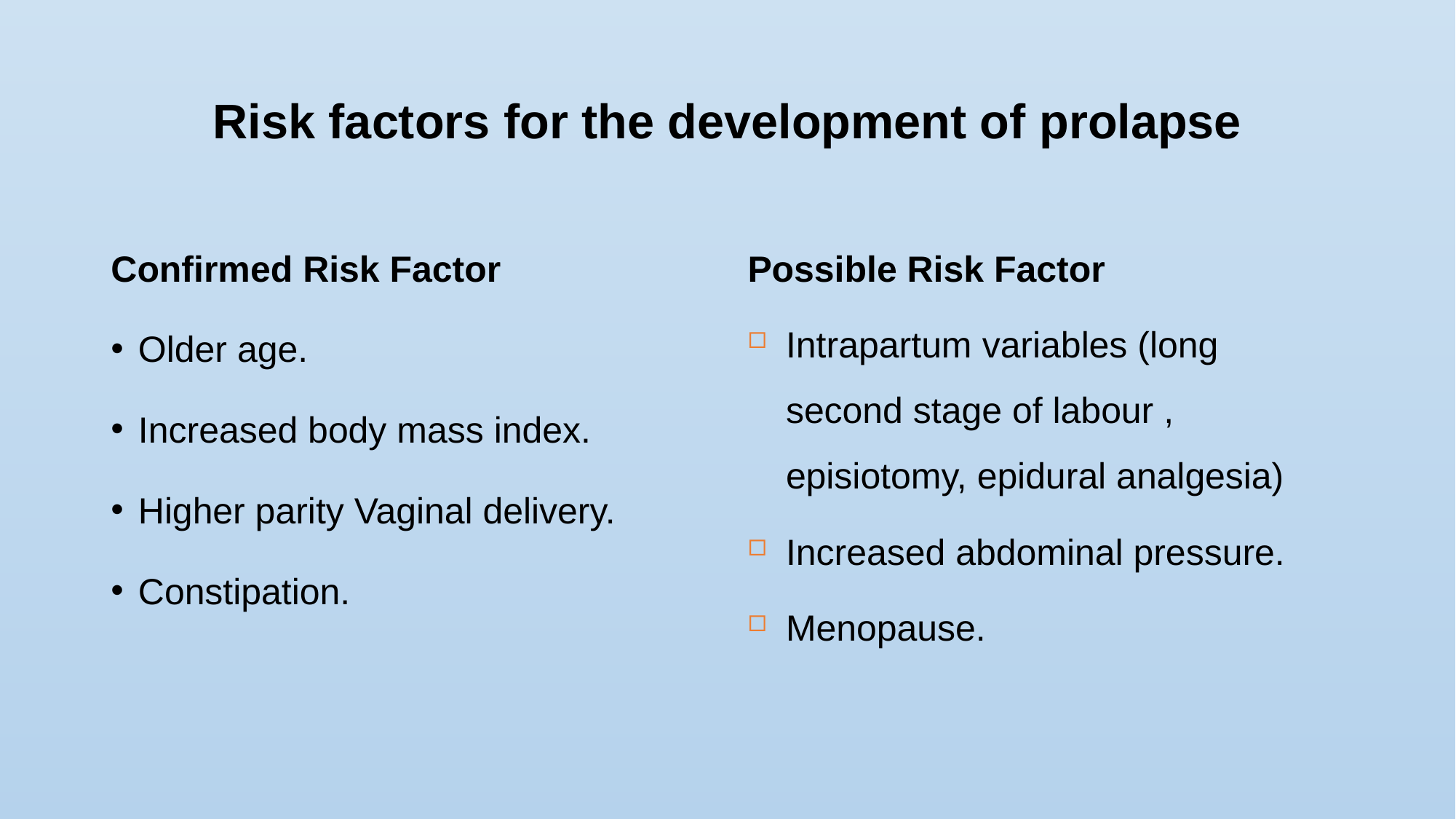

# Risk factors for the development of prolapse
Confirmed Risk Factor
Older age.
Increased body mass index.
Higher parity Vaginal delivery.
Constipation.

Possible Risk Factor
Intrapartum variables (long second stage of labour , episiotomy, epidural analgesia)
Increased abdominal pressure.
Menopause.